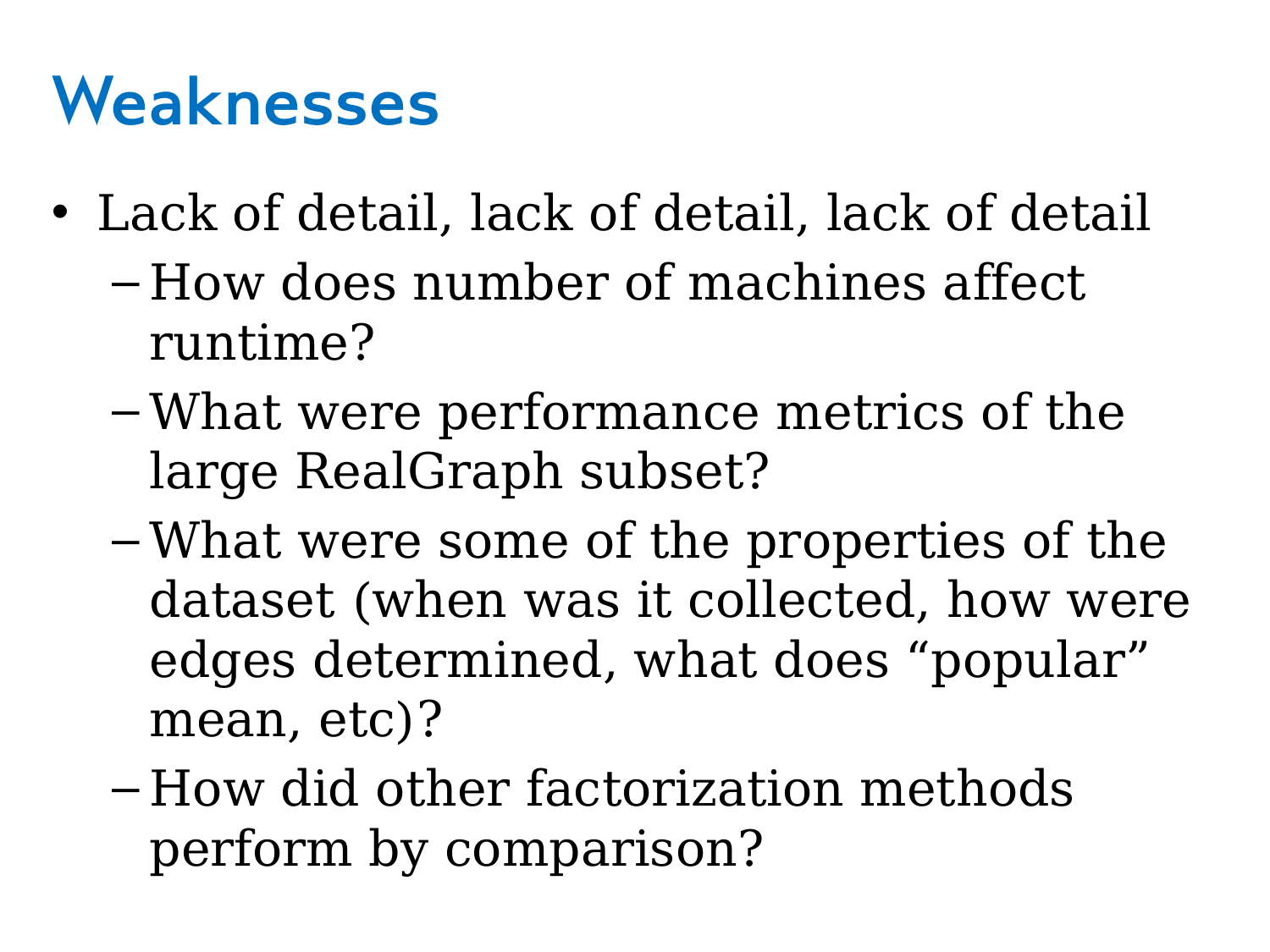

# Weaknesses
Lack of detail, lack of detail, lack of detail
How does number of machines affect runtime?
What were performance metrics of the large RealGraph subset?
What were some of the properties of the dataset (when was it collected, how were edges determined, what does “popular” mean, etc)?
How did other factorization methods perform by comparison?